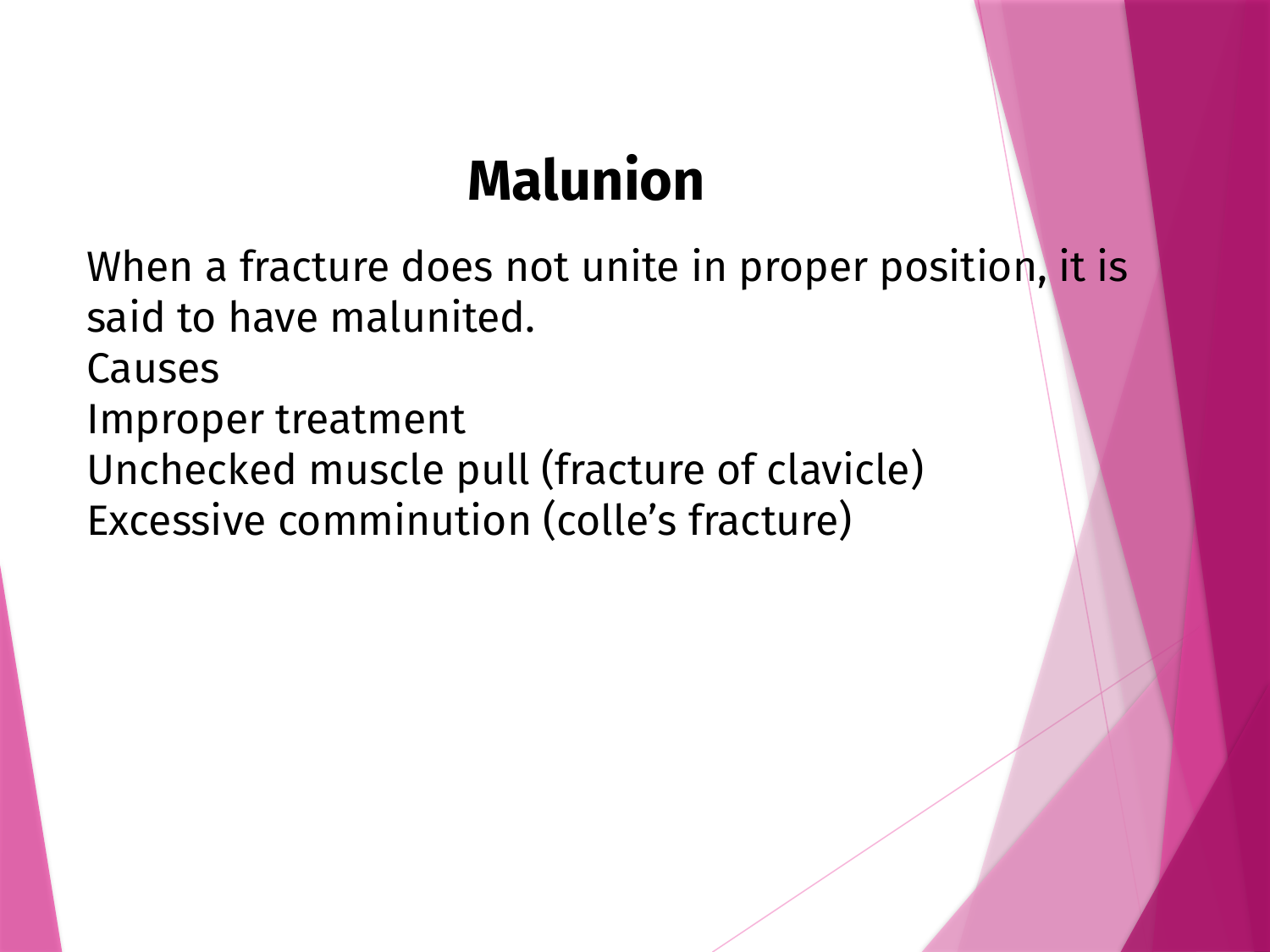

Malunion
When a fracture does not unite in proper position, it is said to have malunited.
Causes
Improper treatment
Unchecked muscle pull (fracture of clavicle)
Excessive comminution (colle’s fracture)